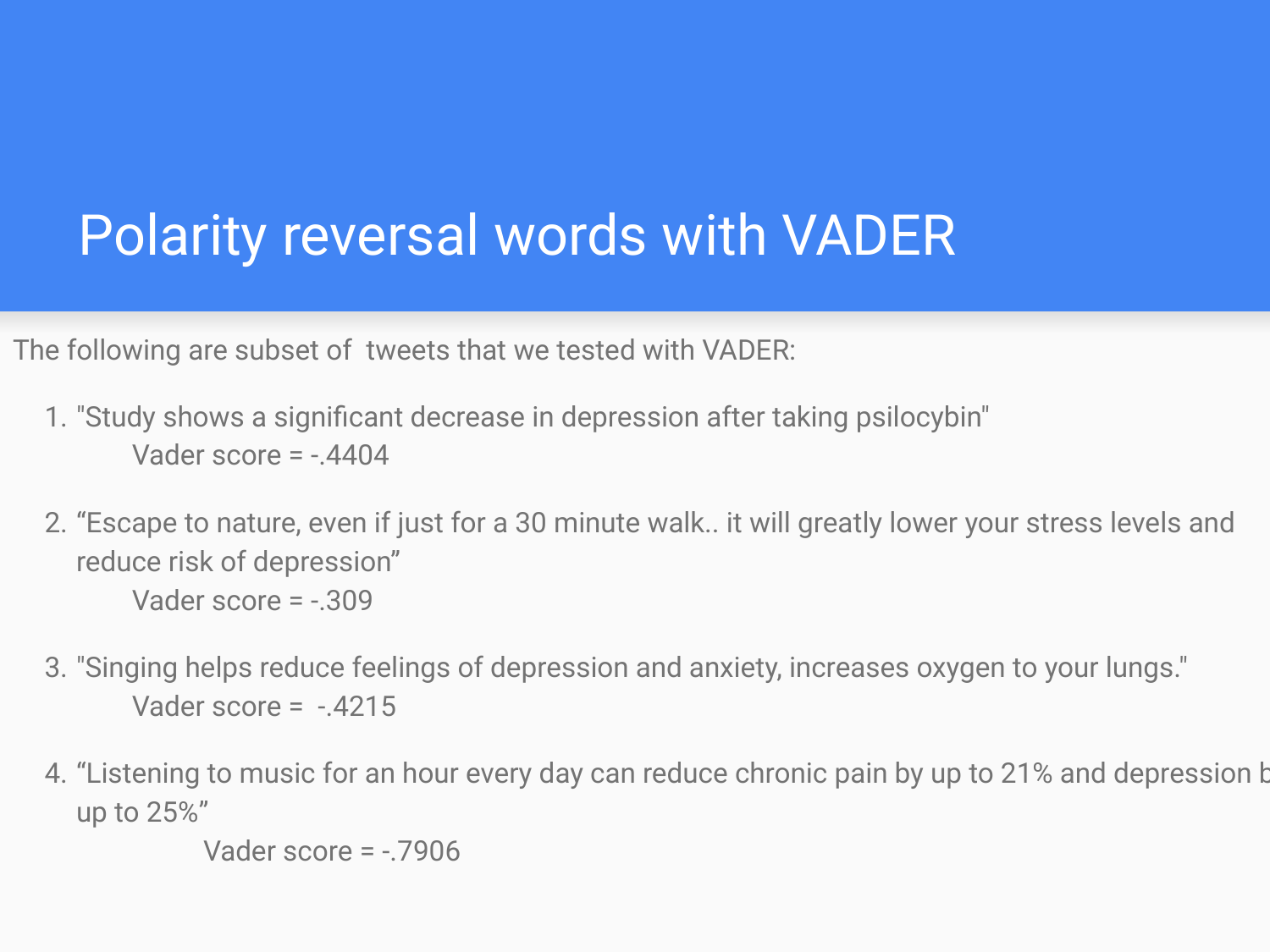

# Polarity reversal words with VADER
The following are subset of  tweets that we tested with VADER:
"Study shows a significant decrease in depression after taking psilocybin"
        Vader score = -.4404
“Escape to nature, even if just for a 30 minute walk.. it will greatly lower your stress levels and reduce risk of depression”
        Vader score = -.309
"Singing helps reduce feelings of depression and anxiety, increases oxygen to your lungs."
        Vader score =  -.4215
“Listening to music for an hour every day can reduce chronic pain by up to 21% and depression by up to 25%”
    	Vader score = -.7906